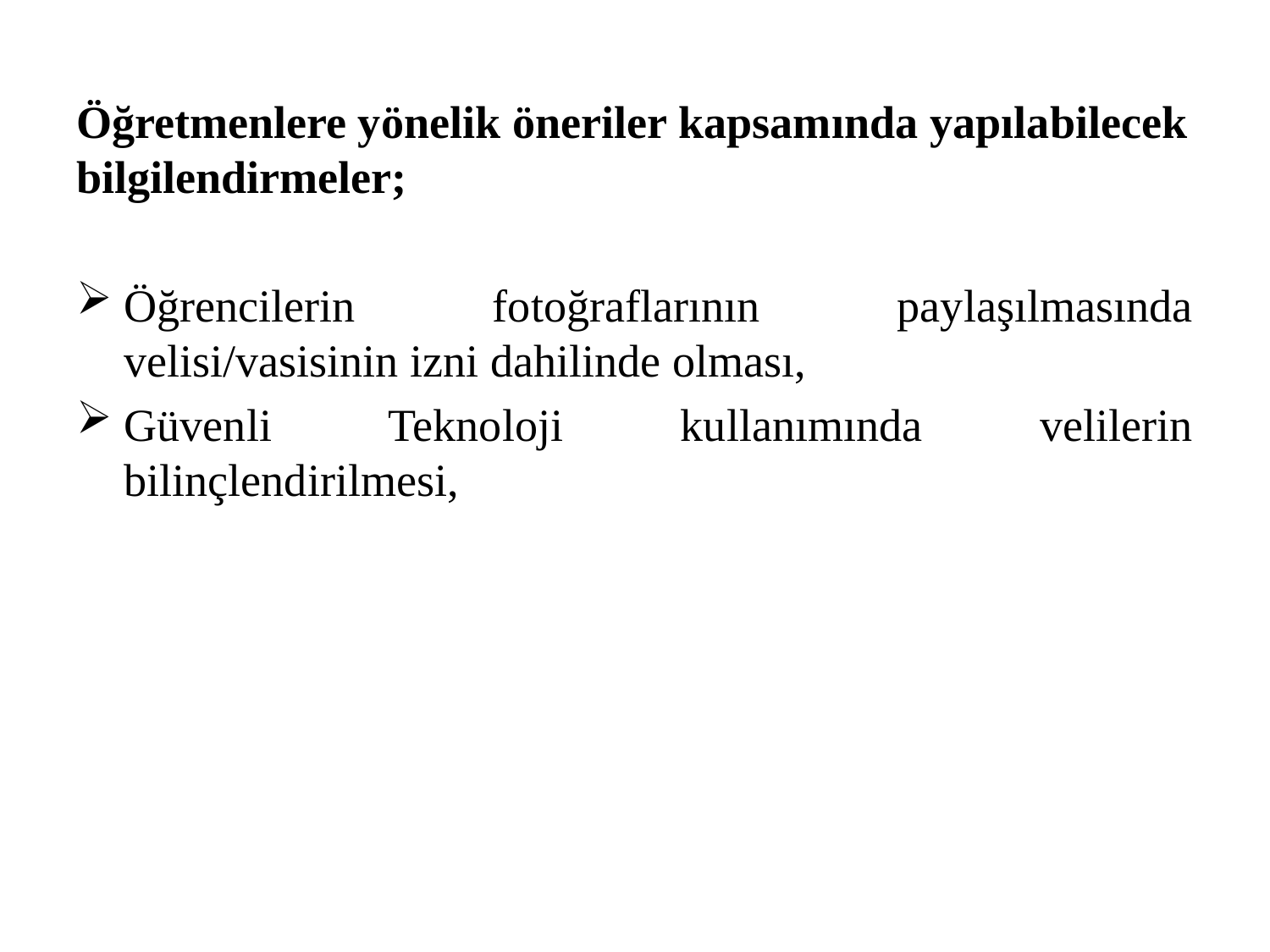

Öğretmenlere yönelik öneriler kapsamında yapılabilecek bilgilendirmeler;

Öğrencilerin fotoğraflarının paylaşılmasında velisi/vasisinin izni dahilinde olması,
Güvenli Teknoloji kullanımında velilerin bilinçlendirilmesi,